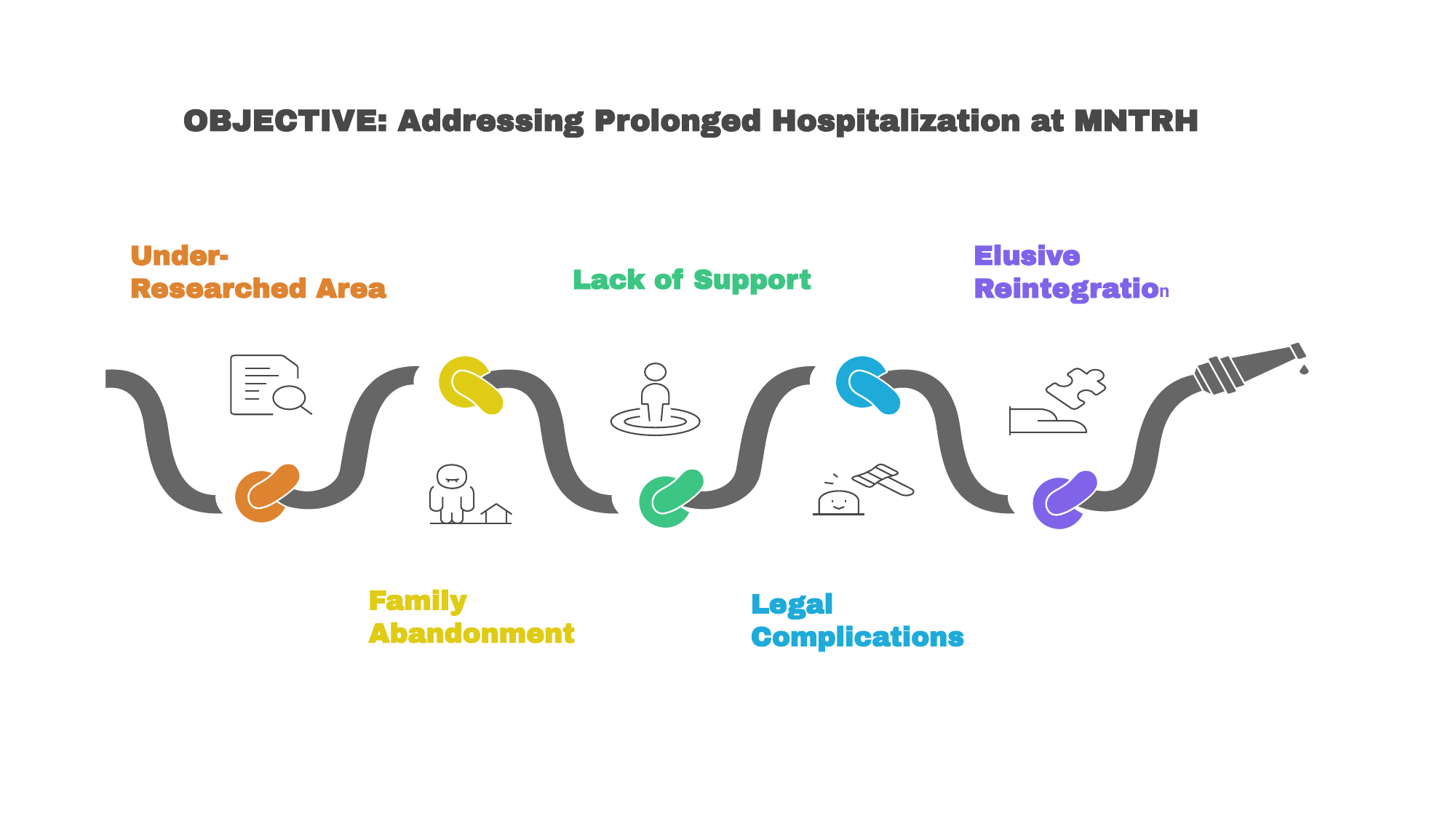

OBJECTIVE: Addressing Prolonged Hospitalization at MNTRH
Under-
Researched Area
Elusive
Reintegration
Lack of Support

Family
Abandonment
Legal
Complications